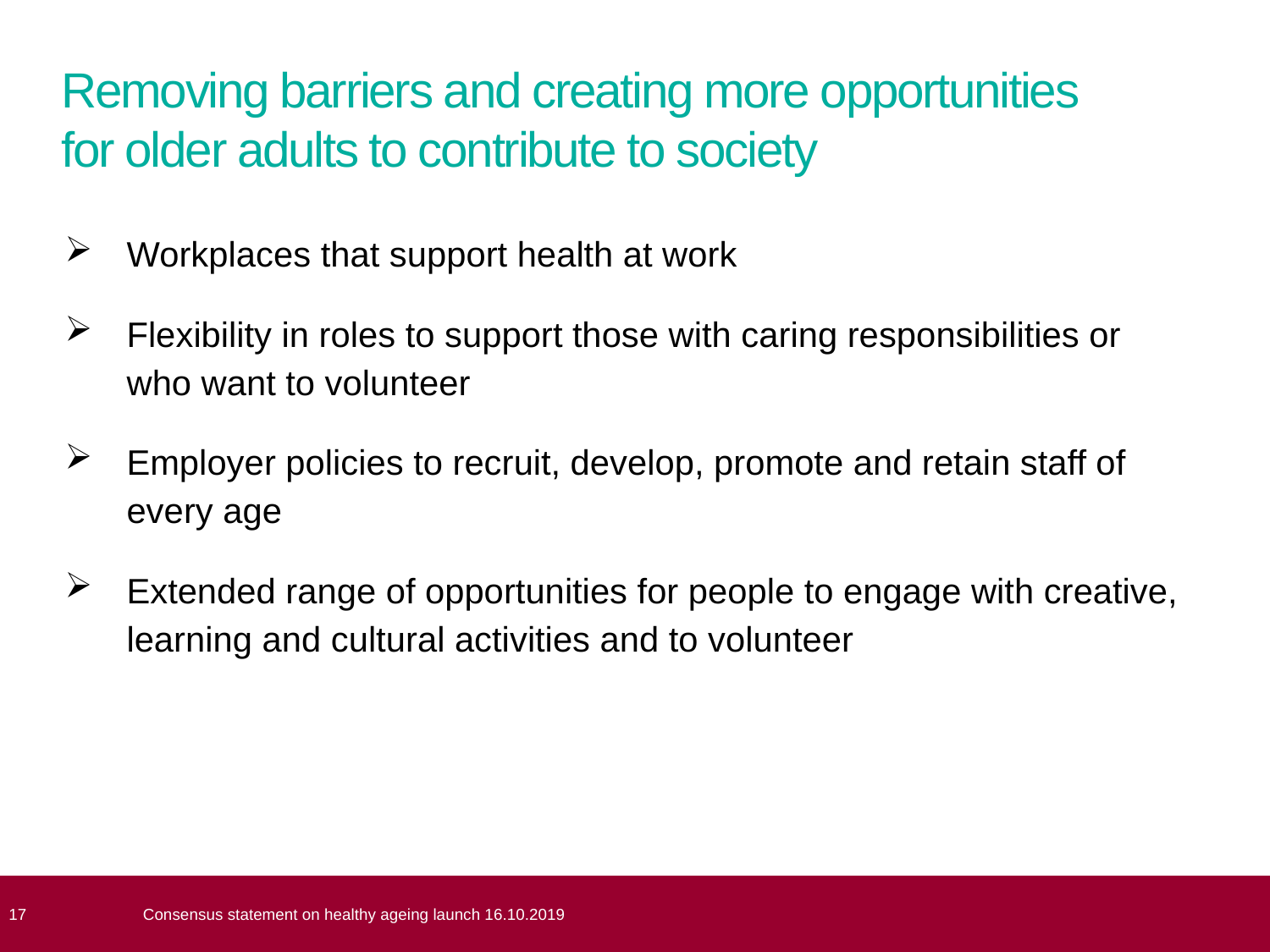

# Removing barriers and creating more opportunities for older adults to contribute to society
Workplaces that support health at work
Flexibility in roles to support those with caring responsibilities or who want to volunteer
Employer policies to recruit, develop, promote and retain staff of every age
Extended range of opportunities for people to engage with creative, learning and cultural activities and to volunteer

Consensus statement on healthy ageing launch 16.10.2019
  17
Consensus statement on healthy ageing launch 16.10.2019
  17